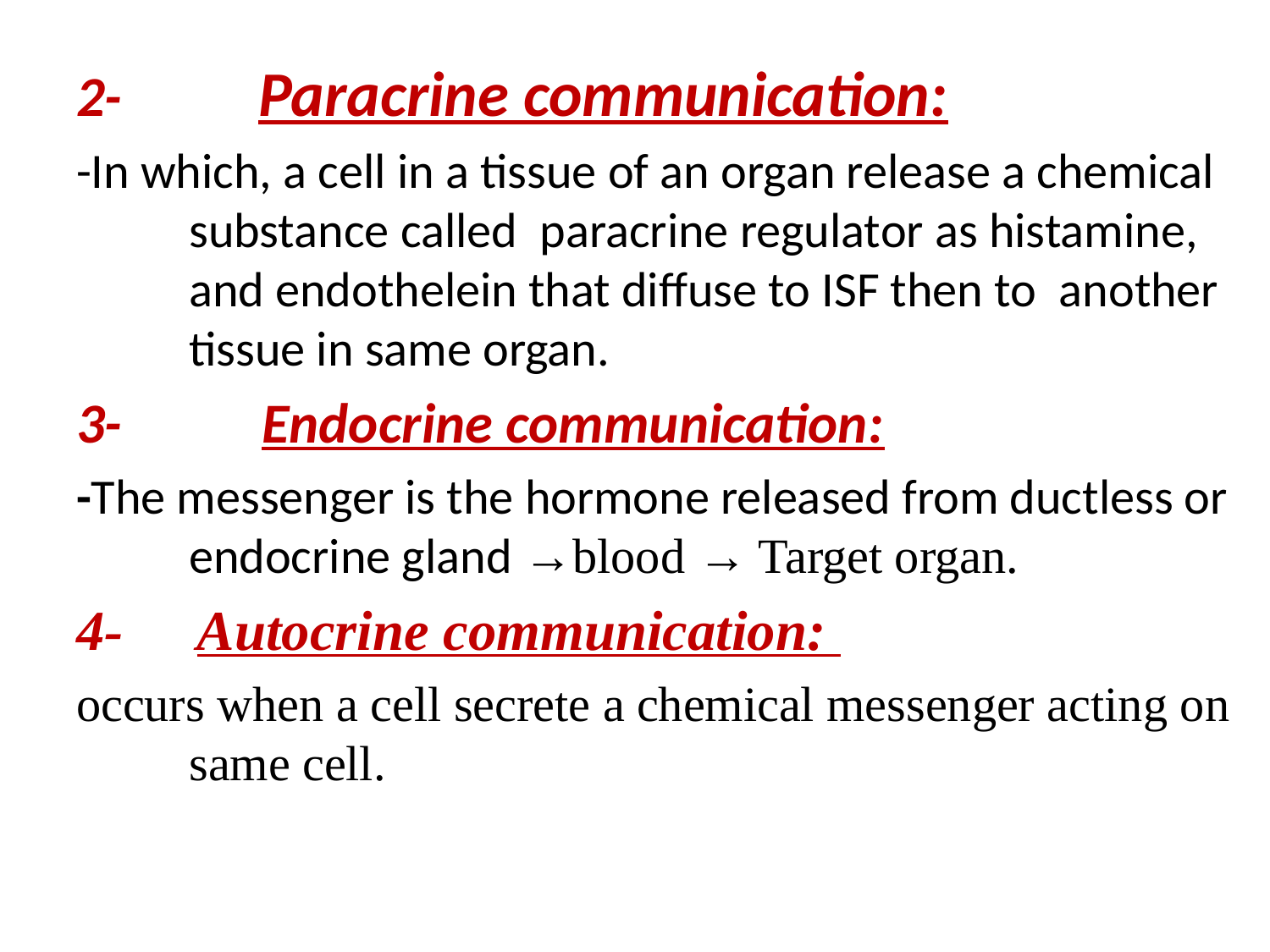

#
2-            Paracrine communication:
-In which, a cell in a tissue of an organ release a chemical substance called  paracrine regulator as histamine, and endothelein that diffuse to ISF then to  another tissue in same organ.
3-           Endocrine communication:
-The messenger is the hormone released from ductless or endocrine gland →blood → Target organ.
4-      Autocrine communication:
occurs when a cell secrete a chemical messenger acting on same cell.